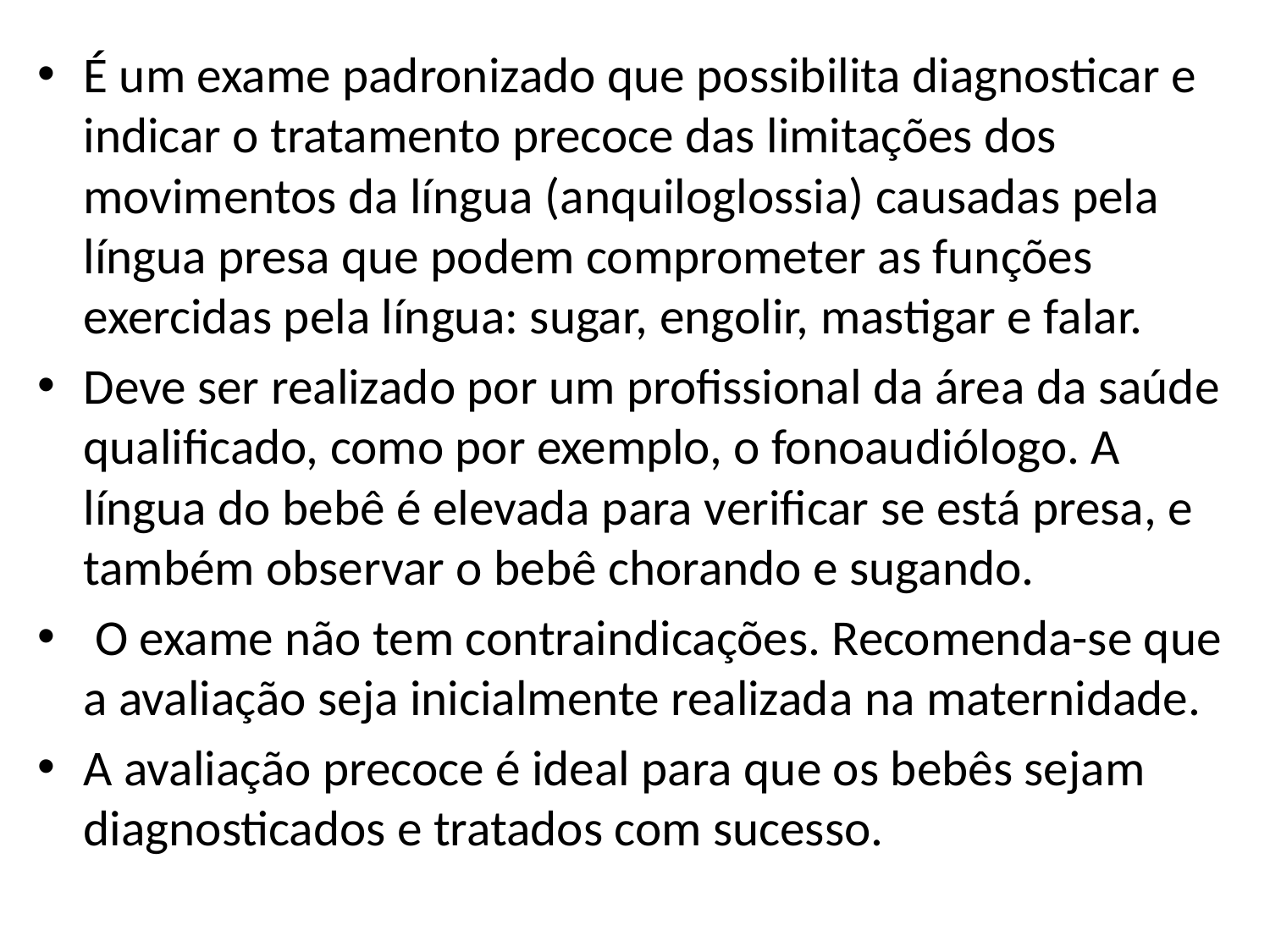

É um exame padronizado que possibilita diagnosticar e indicar o tratamento precoce das limitações dos movimentos da língua (anquiloglossia) causadas pela língua presa que podem comprometer as funções exercidas pela língua: sugar, engolir, mastigar e falar.
Deve ser realizado por um profissional da área da saúde qualificado, como por exemplo, o fonoaudiólogo. A língua do bebê é elevada para verificar se está presa, e também observar o bebê chorando e sugando.
 O exame não tem contraindicações. Recomenda-se que a avaliação seja inicialmente realizada na maternidade.
A avaliação precoce é ideal para que os bebês sejam diagnosticados e tratados com sucesso.